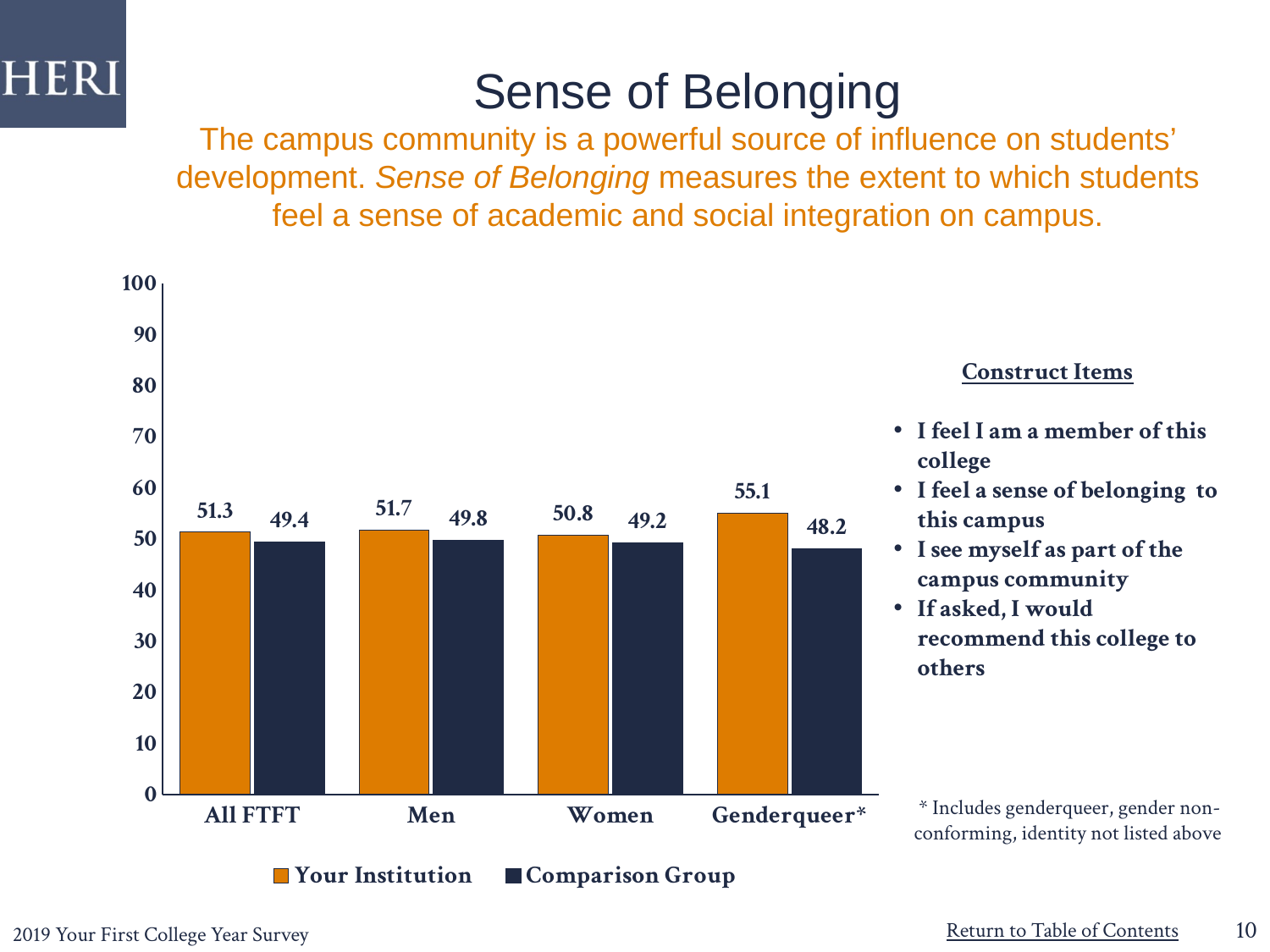

# Sense of Belonging The campus community is a powerful source of influence on students’ development. Sense of Belonging measures the extent to which students feel a sense of academic and social integration on campus.

### Chart

| Category | Your Institution | Comparison Group |
|---|---|---|
| All FTFT | 51.33 | 49.4 |
| Men | 51.68 | 49.79 |
| Women | 50.79 | 49.21 |
| Genderqueer* | 55.06 | 48.15 |
Construct Items

I feel I am a member of this college
I feel a sense of belonging  to this campus
I see myself as part of the campus community
If asked, I would  recommend this college to  others

 * Includes genderqueer, gender non- conforming, identity not listed above
10
2019 Your First College Year Survey